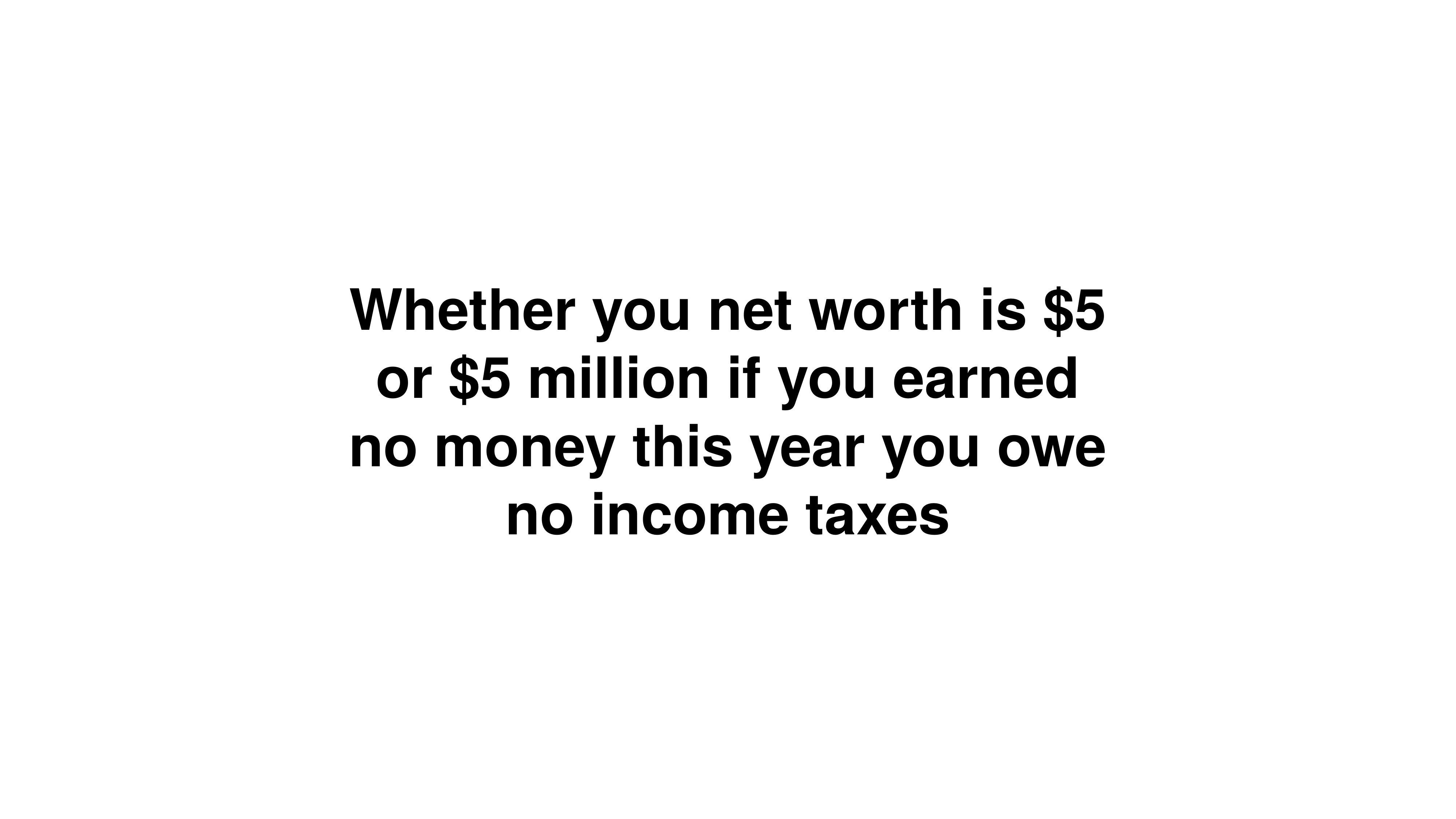

Whether you net worth is $5 or $5 million if you earned no money this year you owe no income taxes